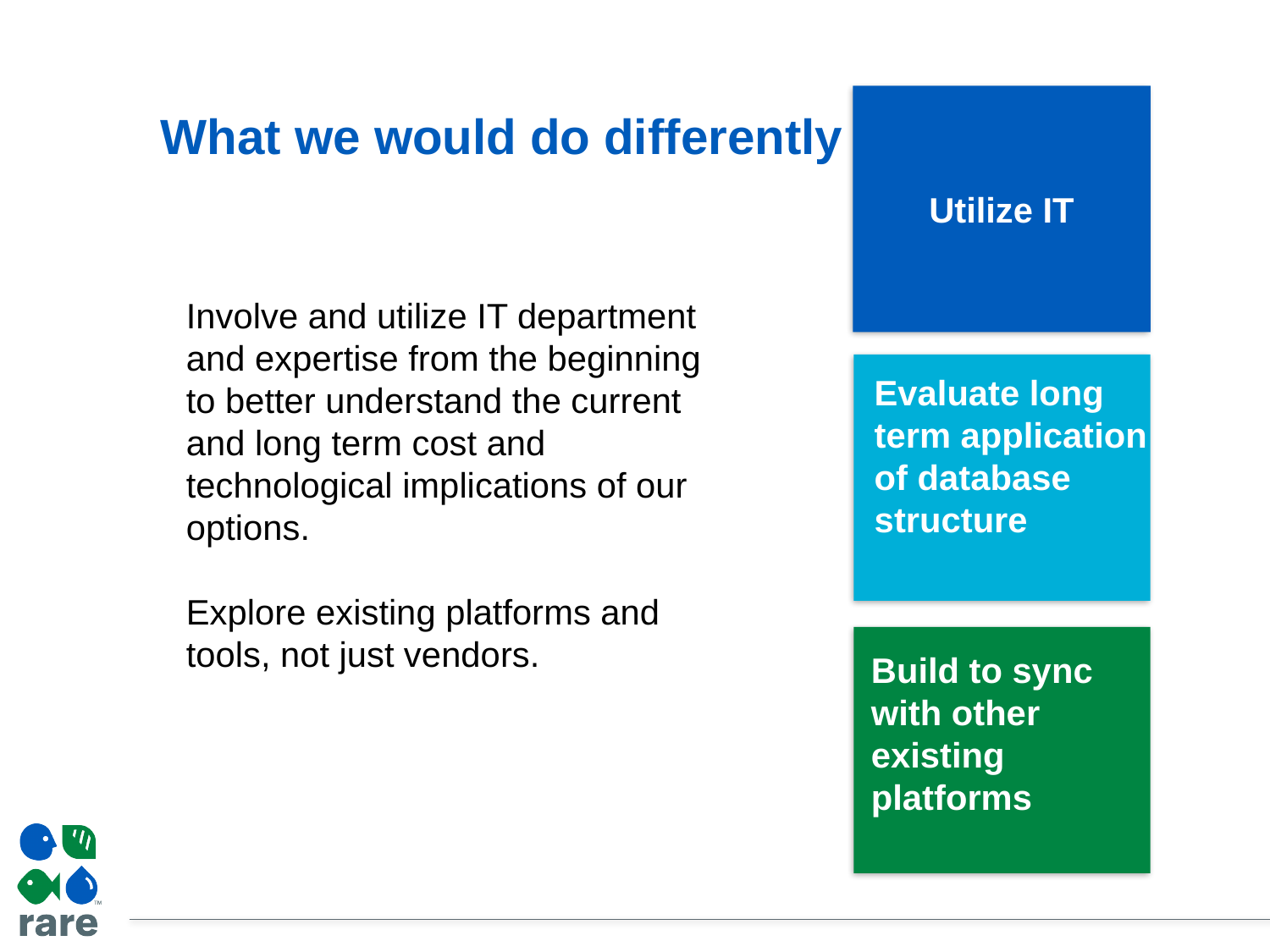

Utilize IT
# What we would do differently

Involve and utilize IT department and expertise from the beginning to better understand the current and long term cost and technological implications of our options.

Explore existing platforms and tools, not just vendors.

Evaluate long term application of database structure

Build to sync with other existing platforms